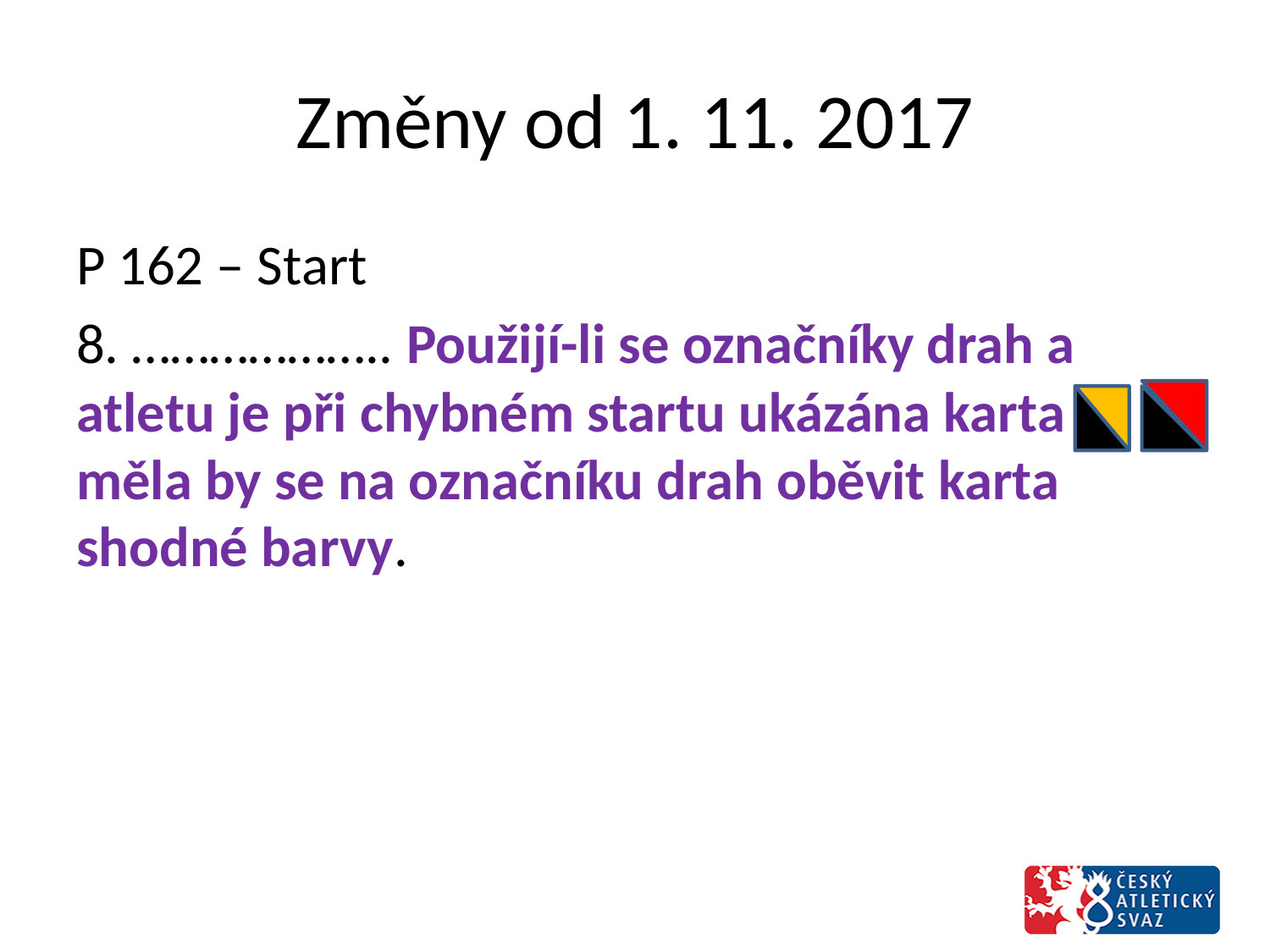

# Změny od 1. 11. 2017
P 162 – Start
8. ……………….. Použijí-li se označníky drah a atletu je při chybném startu ukázána karta  měla by se na označníku drah oběvit karta shodné barvy.